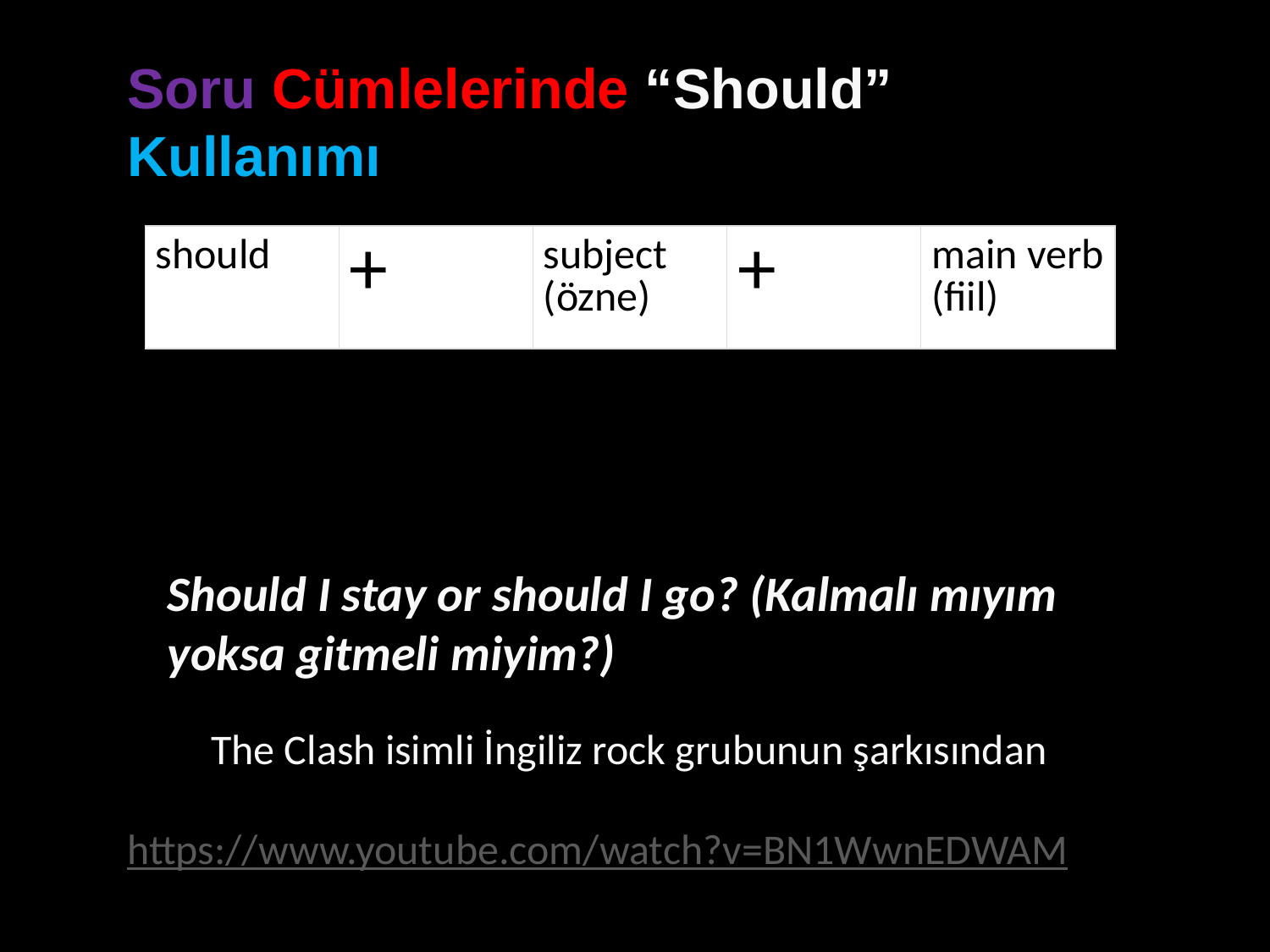

Soru Cümlelerinde “Should” Kullanımı
| should | + | subject (özne) | + | main verb (fiil) |
| --- | --- | --- | --- | --- |
Should I stay or should I go? (Kalmalı mıyım yoksa gitmeli miyim?)
 The Clash isimli İngiliz rock grubunun şarkısından
https://www.youtube.com/watch?v=BN1WwnEDWAM